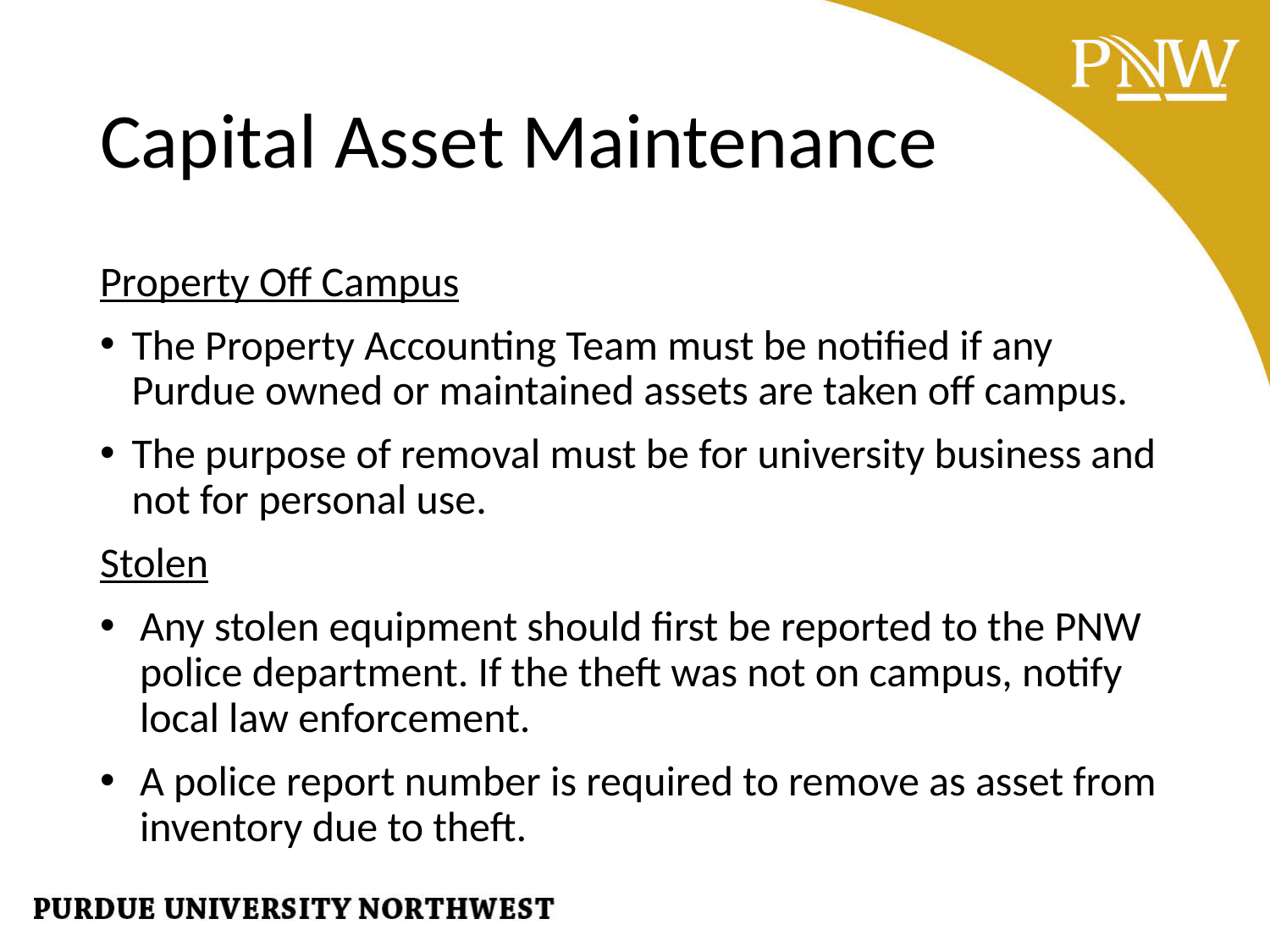

# Capital Asset Maintenance
Property Off Campus
The Property Accounting Team must be notified if any Purdue owned or maintained assets are taken off campus.
The purpose of removal must be for university business and not for personal use.
Stolen
Any stolen equipment should first be reported to the PNW police department. If the theft was not on campus, notify local law enforcement.
A police report number is required to remove as asset from inventory due to theft.